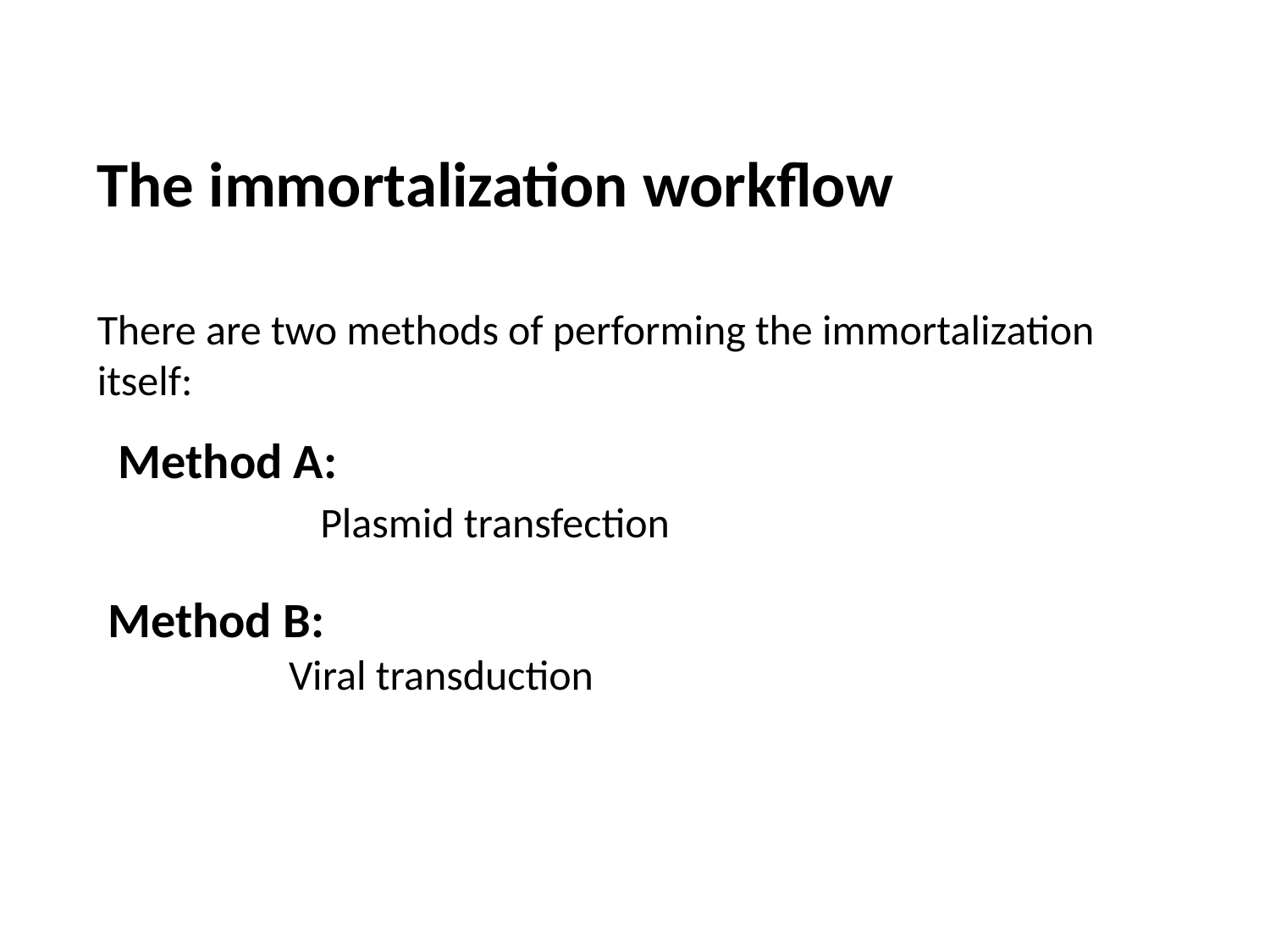

The immortalization workflow
There are two methods of performing the immortalization itself:
Method A:
                  Plasmid transfection
Method B:
                   Viral transduction